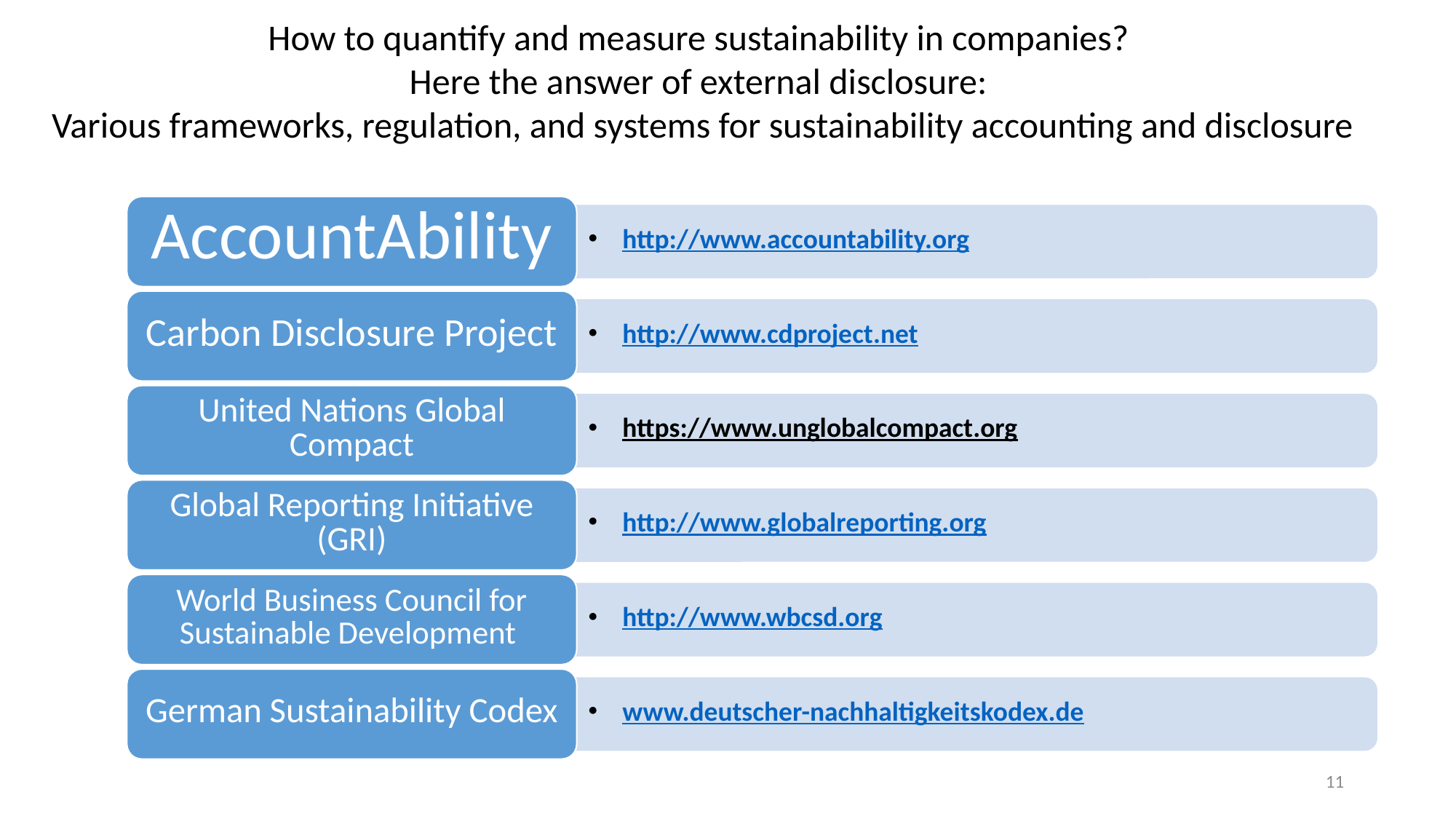

How to quantify and measure sustainability in companies?
Here the answer of external disclosure:
Various frameworks, regulation, and systems for sustainability accounting and disclosure

AccountAbility
http://www.accountability.org
Carbon Disclosure Project
http://www.cdproject.net
United Nations Global Compact
https://www.unglobalcompact.org
Global Reporting Initiative (GRI)
http://www.globalreporting.org
World Business Council for Sustainable Development
http://www.wbcsd.org
German Sustainability Codex
www.deutscher-nachhaltigkeitskodex.de
S11
11